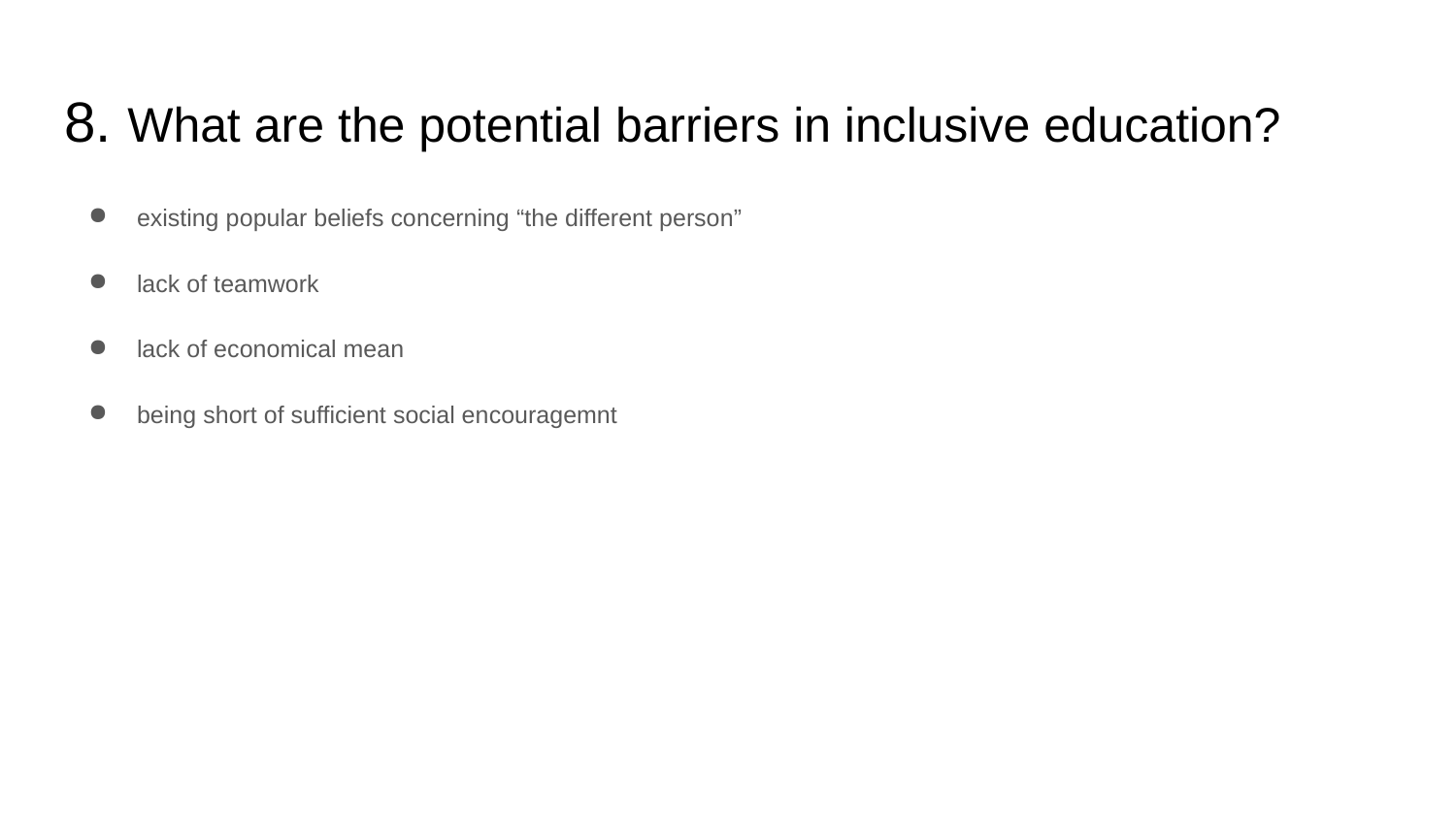

# 8. What are the potential barriers in inclusive education?
existing popular beliefs concerning “the different person”
lack of teamwork
lack of economical mean
being short of sufficient social encouragemnt